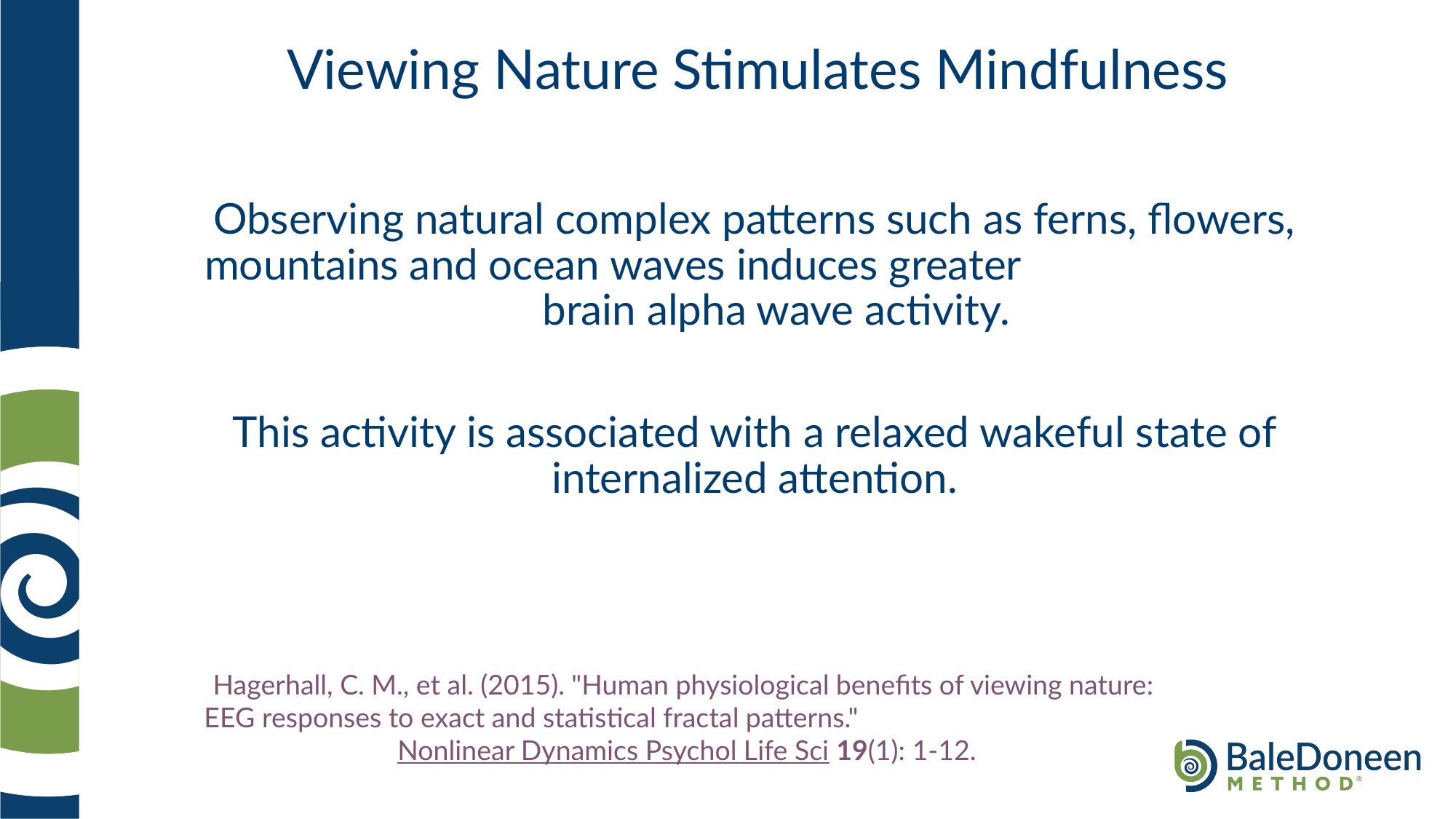

# Viewing Nature Stimulates Mindfulness
Observing natural complex patterns such as ferns, flowers, mountains and ocean waves induces greater                               brain alpha wave activity.

This activity is associated with a relaxed wakeful state of internalized attention.
Hagerhall, C. M., et al. (2015). "Human physiological benefits of viewing nature: EEG responses to exact and statistical fractal patterns."                                              Nonlinear Dynamics Psychol Life Sci 19(1): 1-12.